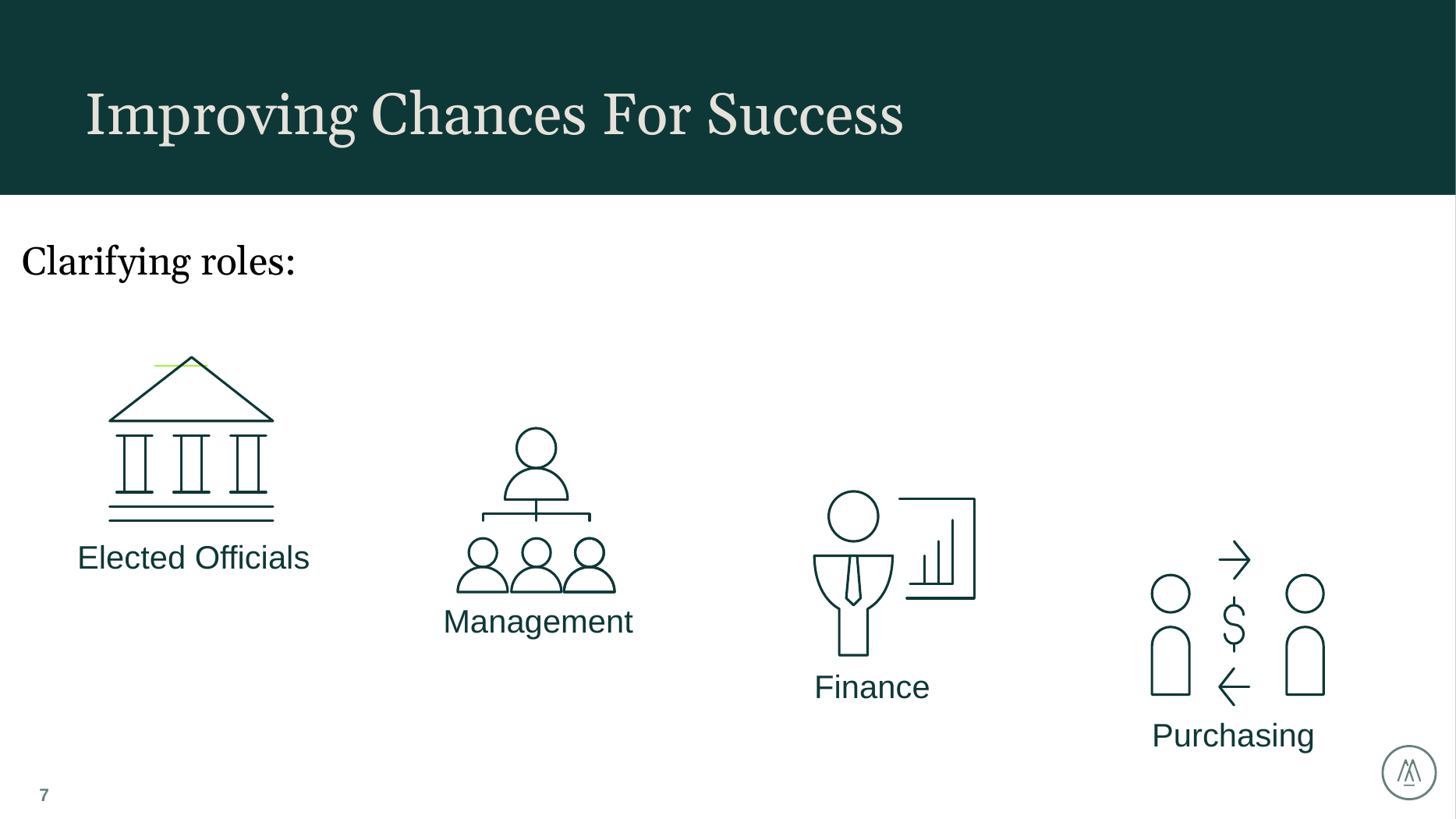

# Improving Chances For Success
Clarifying roles:

Elected Officials

Management

Finance

Purchasing

7